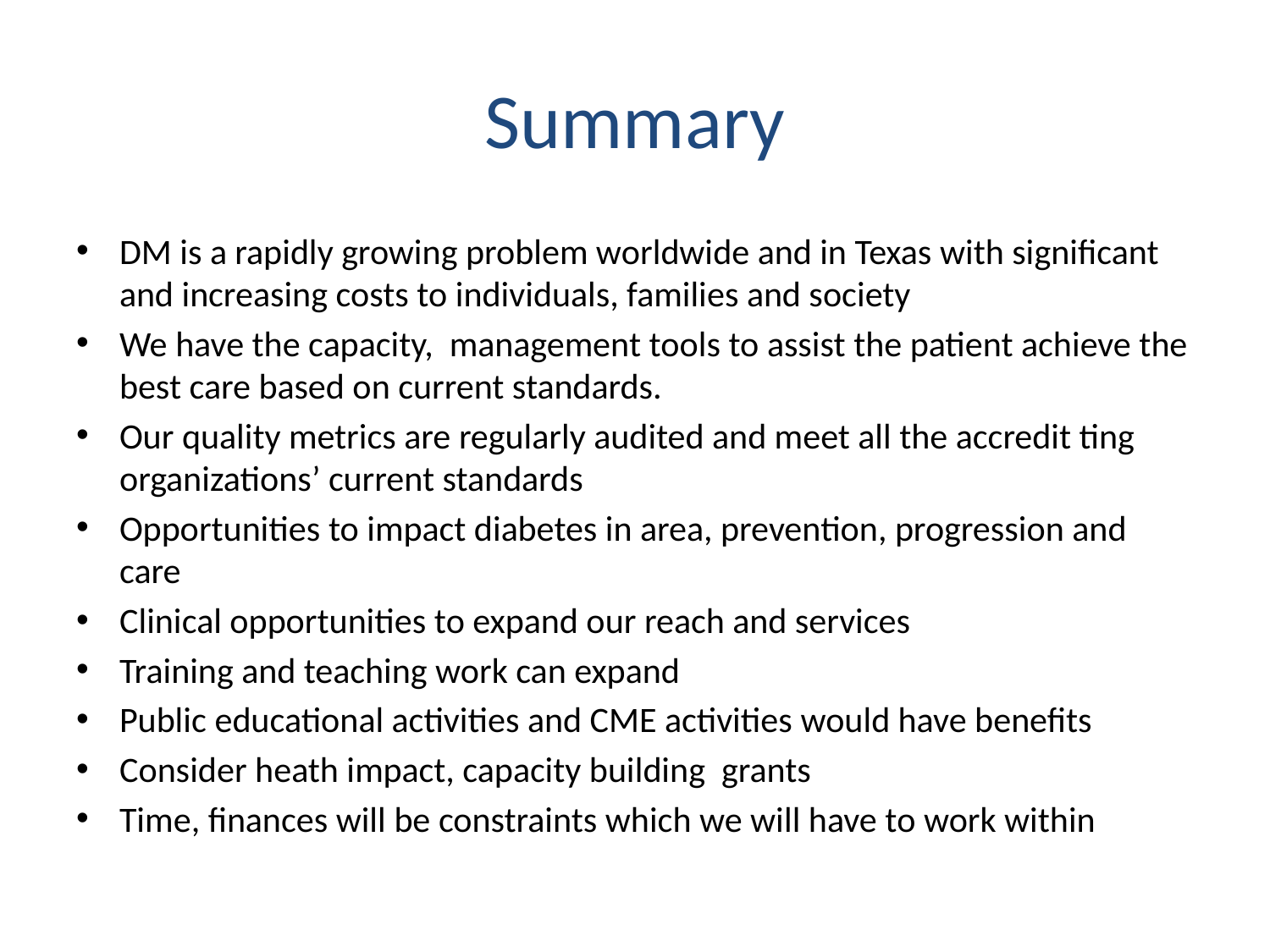

# Summary
DM is a rapidly growing problem worldwide and in Texas with significant and increasing costs to individuals, families and society
We have the capacity,  management tools to assist the patient achieve the best care based on current standards.
Our quality metrics are regularly audited and meet all the accredit ting organizations’ current standards
Opportunities to impact diabetes in area, prevention, progression and care
Clinical opportunities to expand our reach and services
Training and teaching work can expand
Public educational activities and CME activities would have benefits
Consider heath impact, capacity building  grants
Time, finances will be constraints which we will have to work within